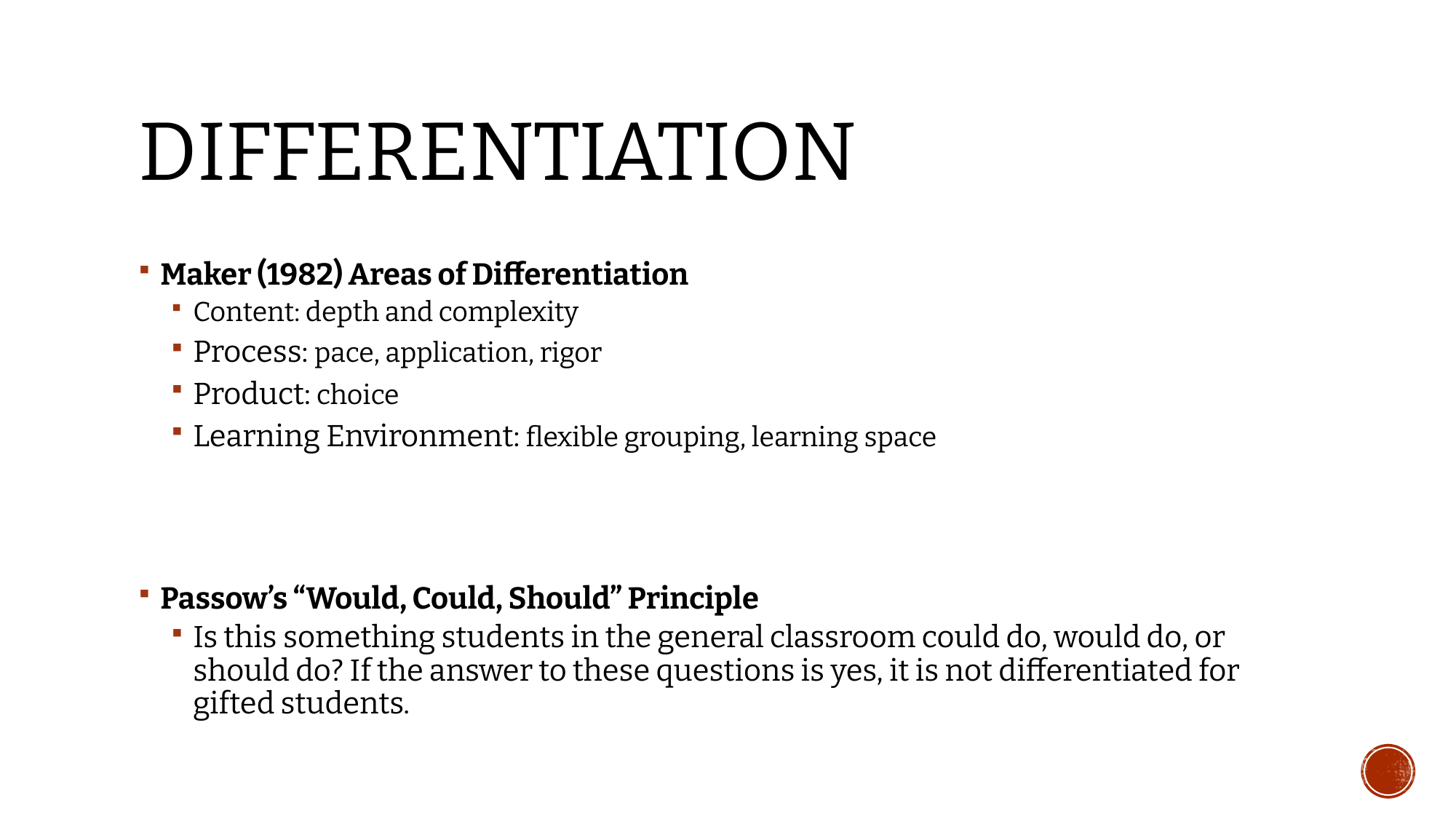

# Differentiation
Maker (1982) Areas of Differentiation
Content: depth and complexity
Process: pace, application, rigor
Product: choice
Learning Environment: flexible grouping, learning space

Passow’s “Would, Could, Should” Principle
Is this something students in the general classroom could do, would do, or should do? If the answer to these questions is yes, it is not differentiated for gifted students.